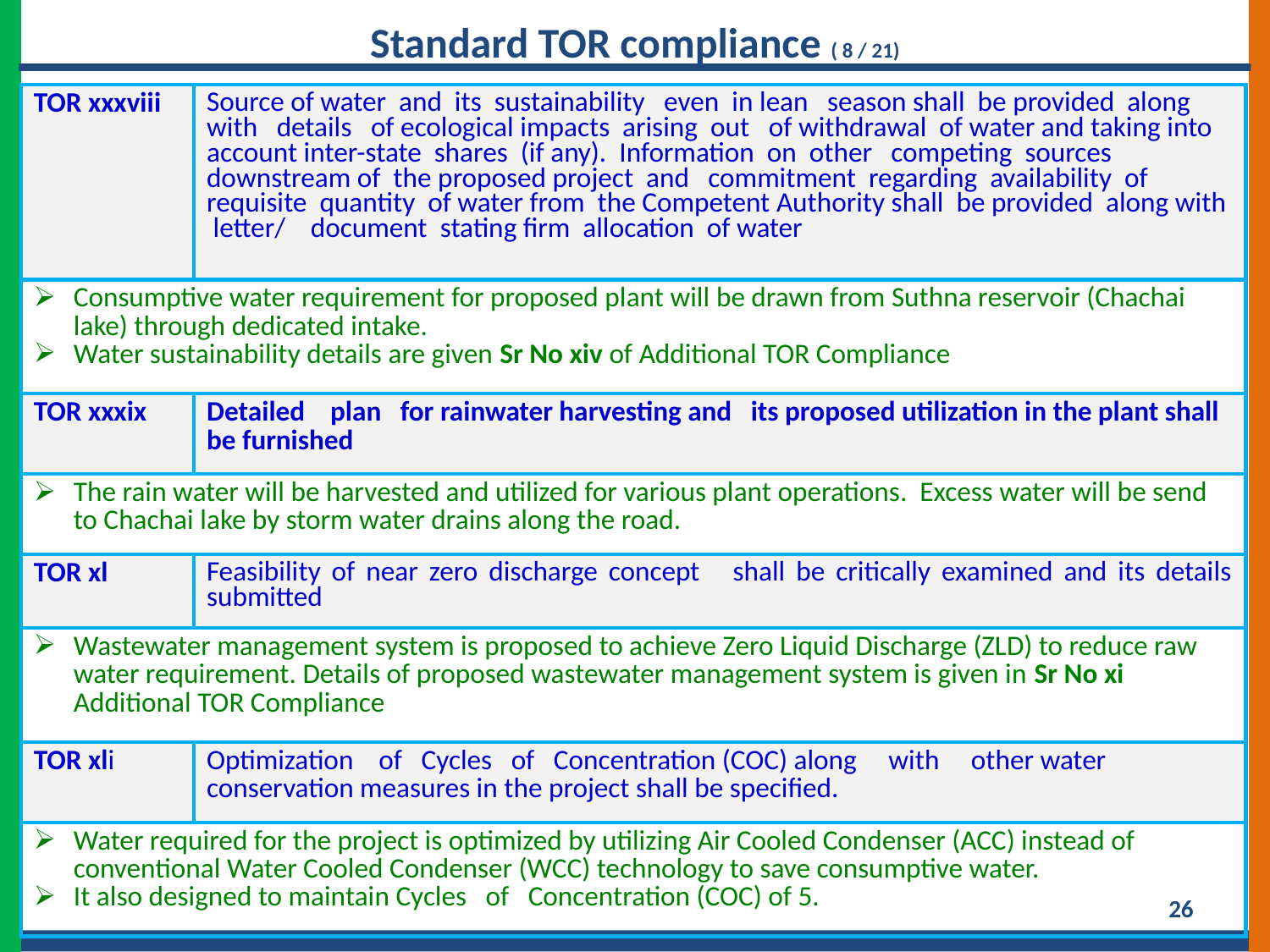

Standard TOR compliance ( 8 / 21)
| TOR xxxviii | Source of water and its sustainability even in lean season shall be provided along with details of ecological impacts arising out of withdrawal of water and taking into account inter-state shares (if any). Information on other competing sources downstream of the proposed project and commitment regarding availability of requisite quantity of water from the Competent Authority shall be provided along with letter/ document stating firm allocation of water |
| --- | --- |
| Consumptive water requirement for proposed plant will be drawn from Suthna reservoir (Chachai lake) through dedicated intake. Water sustainability details are given Sr No xiv of Additional TOR Compliance |  |
| TOR xxxix | Detailed plan for rainwater harvesting and its proposed utilization in the plant shall be furnished |
| The rain water will be harvested and utilized for various plant operations. Excess water will be send to Chachai lake by storm water drains along the road. |  |
| TOR xl | Feasibility of near zero discharge concept shall be critically examined and its details submitted |
| Wastewater management system is proposed to achieve Zero Liquid Discharge (ZLD) to reduce raw water requirement. Details of proposed wastewater management system is given in Sr No xi Additional TOR Compliance |  |
| TOR xli | Optimization of Cycles of Concentration (COC) along with other water conservation measures in the project shall be specified. |
| Water required for the project is optimized by utilizing Air Cooled Condenser (ACC) instead of conventional Water Cooled Condenser (WCC) technology to save consumptive water. It also designed to maintain Cycles of Concentration (COC) of 5. |  |

26